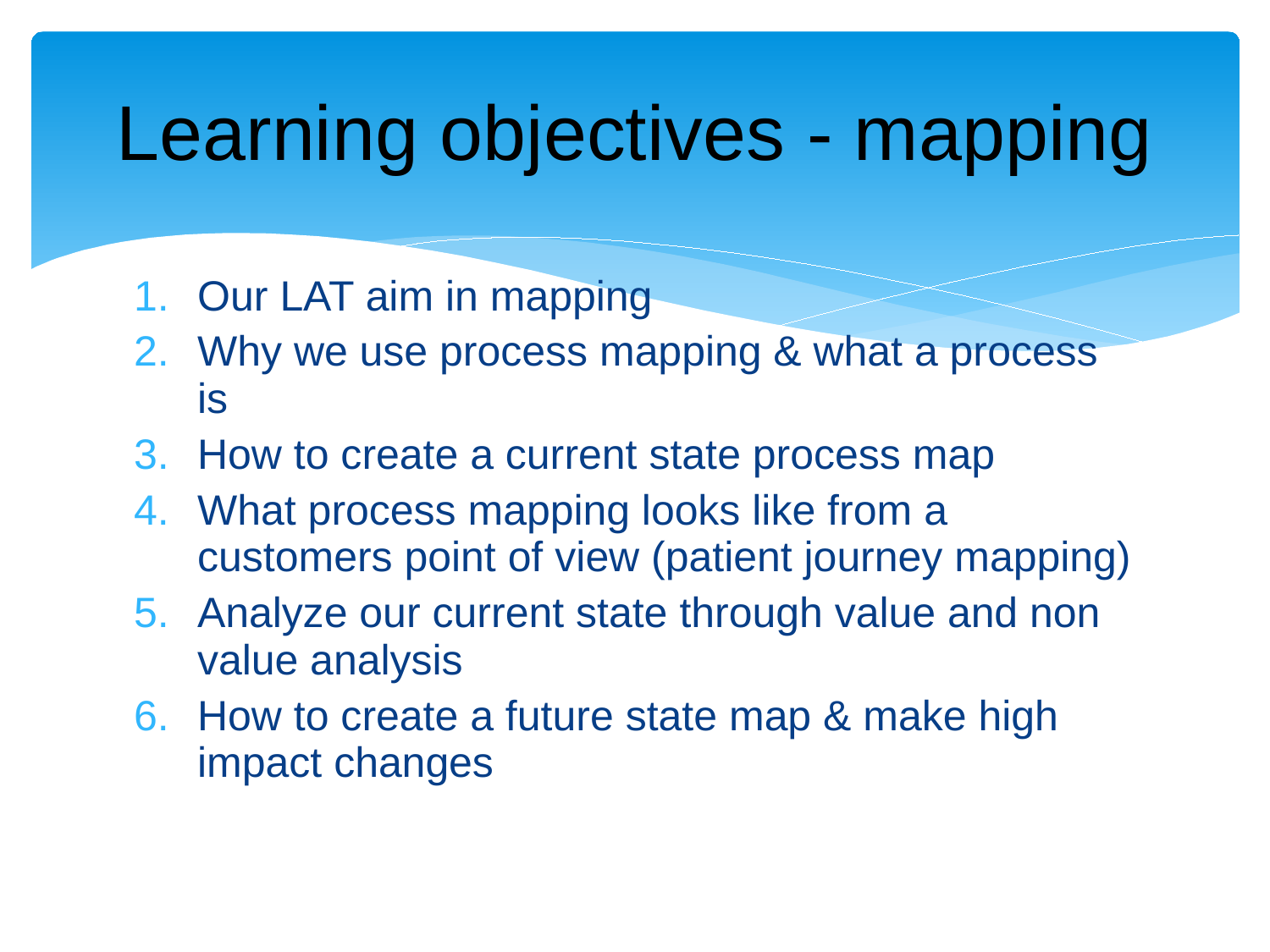

# Learning objectives - mapping
Our LAT aim in mapping
Why we use process mapping & what a process is
How to create a current state process map
What process mapping looks like from a customers point of view (patient journey mapping)
Analyze our current state through value and non value analysis
How to create a future state map & make high impact changes